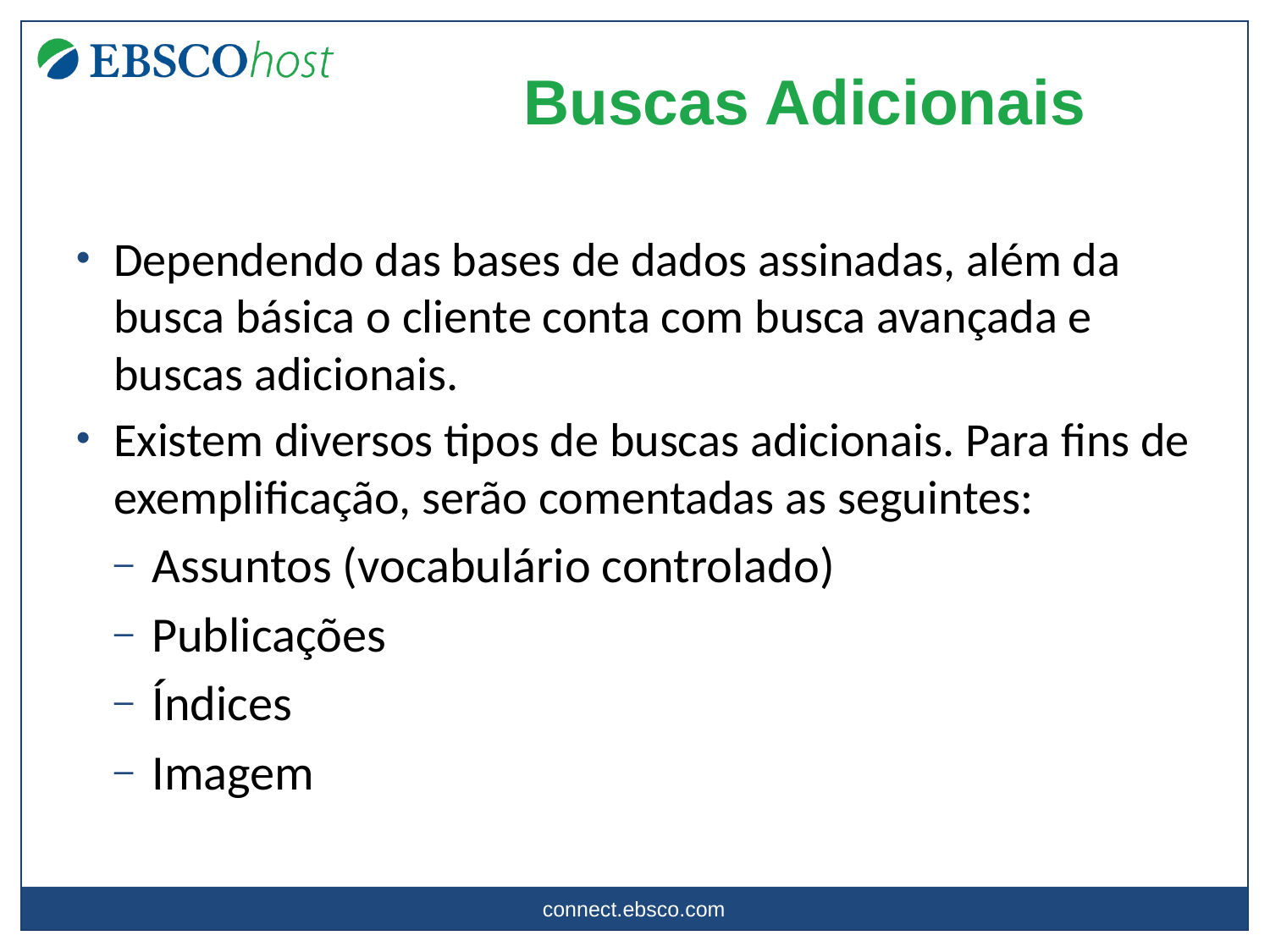

# Buscas Adicionais
Dependendo das bases de dados assinadas, além da busca básica o cliente conta com busca avançada e buscas adicionais.
Existem diversos tipos de buscas adicionais. Para fins de exemplificação, serão comentadas as seguintes:
Assuntos (vocabulário controlado)
Publicações
Índices
Imagem